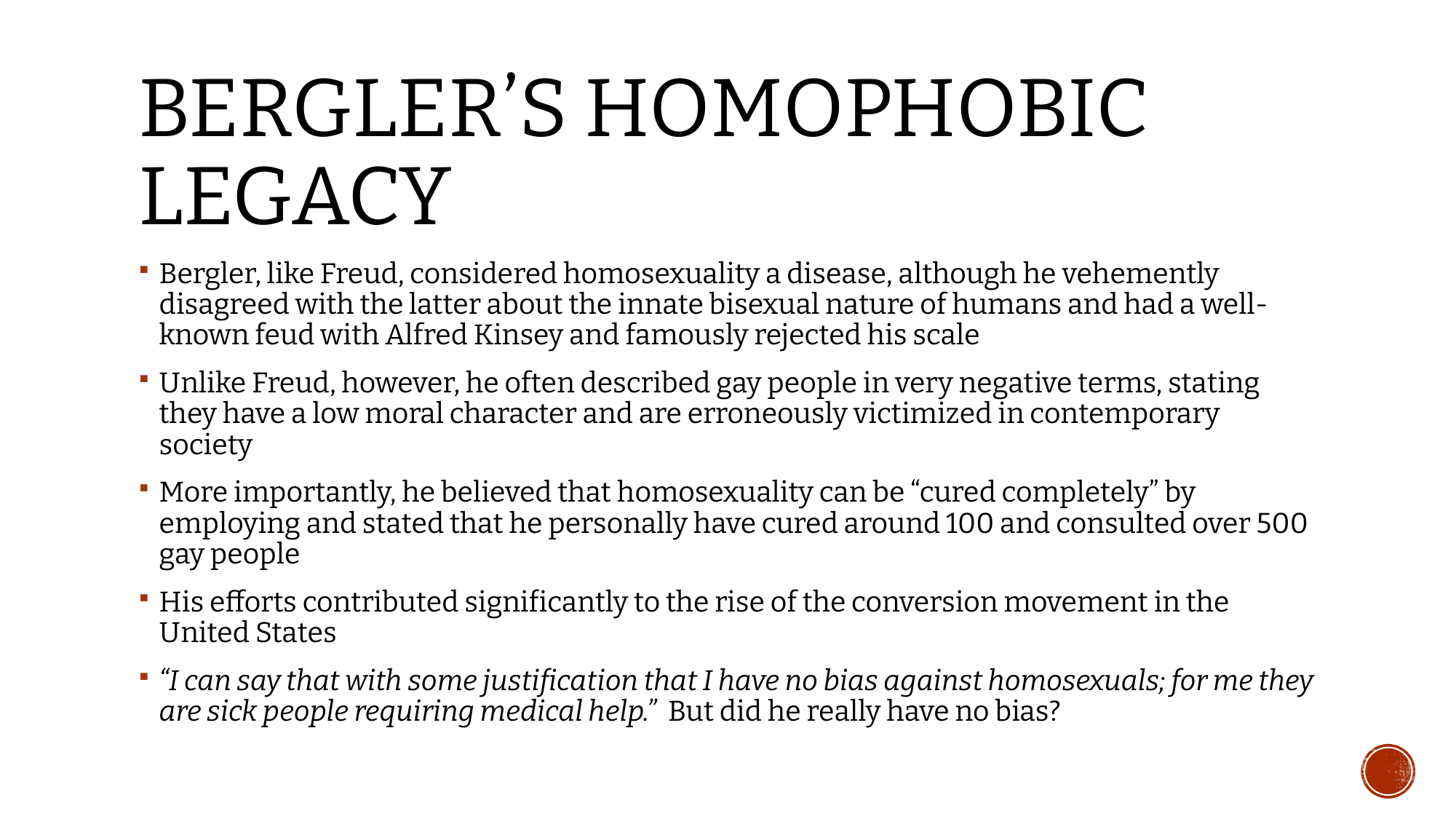

# Bergler’s homophobic legacy
Bergler, like Freud, considered homosexuality a disease, although he vehemently disagreed with the latter about the innate bisexual nature of humans and had a well-known feud with Alfred Kinsey and famously rejected his scale
Unlike Freud, however, he often described gay people in very negative terms, stating they have a low moral character and are erroneously victimized in contemporary society
More importantly, he believed that homosexuality can be “cured completely” by employing and stated that he personally have cured around 100 and consulted over 500 gay people
His efforts contributed significantly to the rise of the conversion movement in the United States
“I can say that with some justification that I have no bias against homosexuals; for me they are sick people requiring medical help.”  But did he really have no bias?